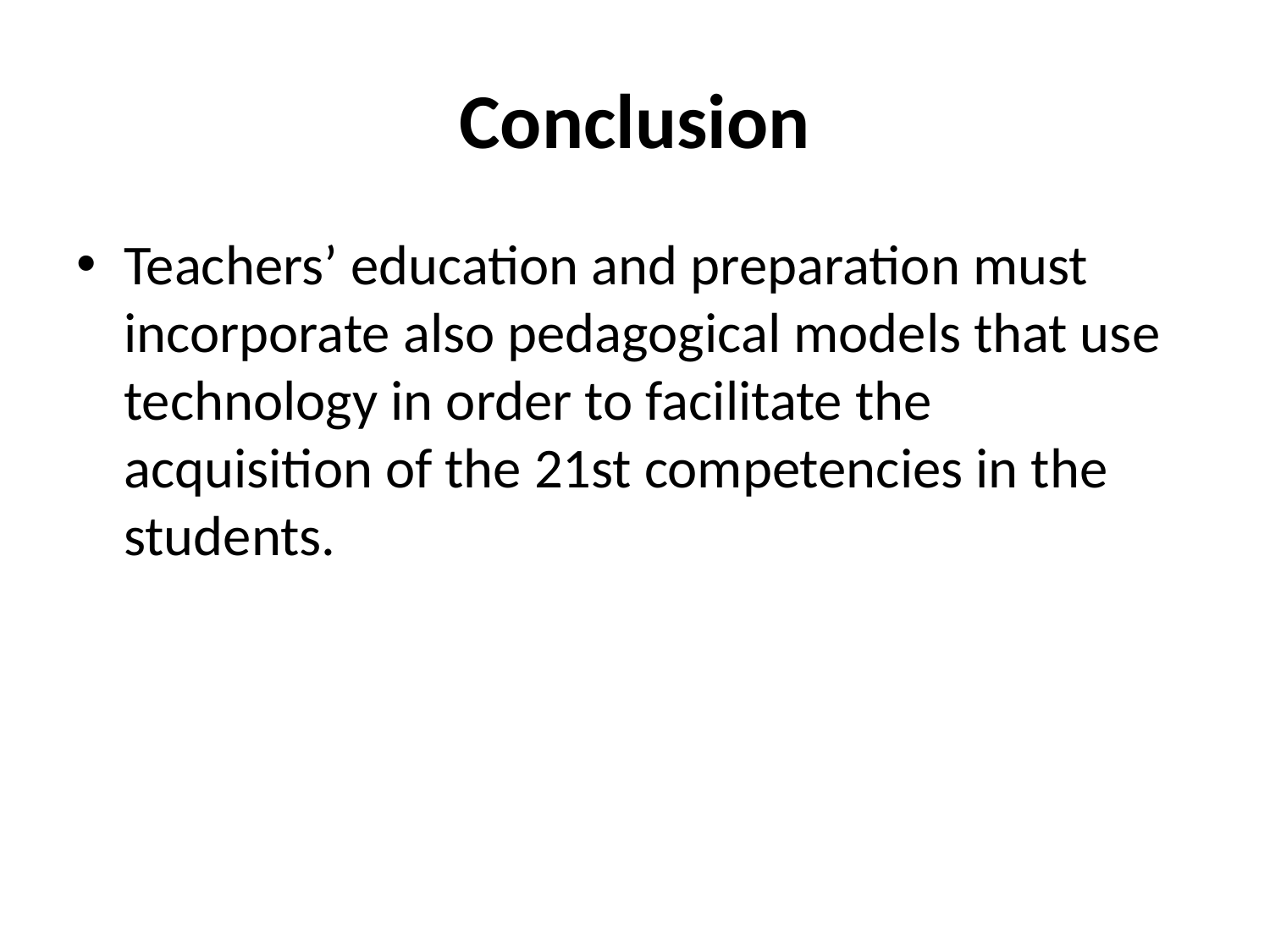

# Conclusion
Teachers’ education and preparation must incorporate also pedagogical models that use technology in order to facilitate the acquisition of the 21st competencies in the students.